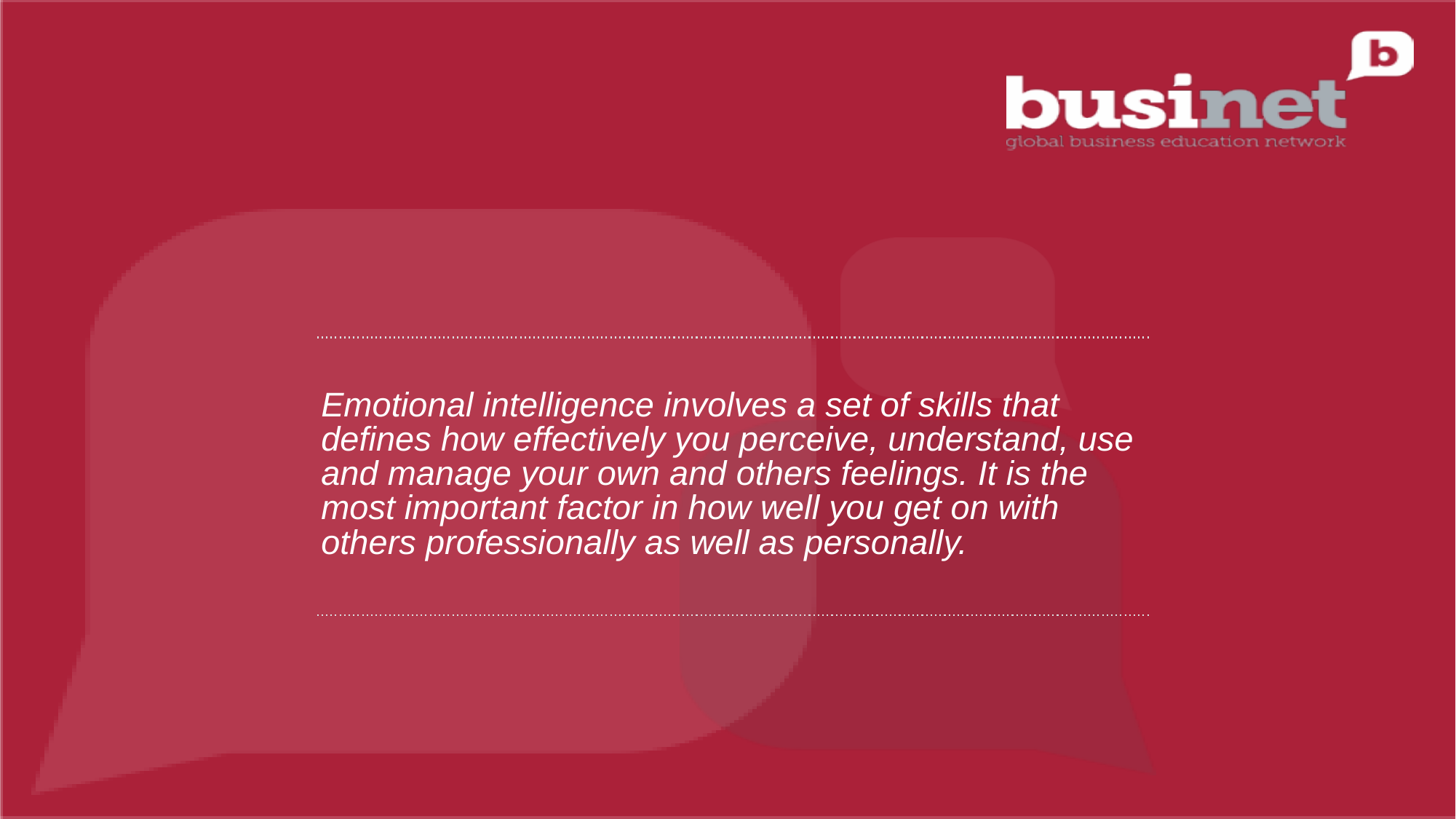

Emotional intelligence involves a set of skills that defines how effectively you perceive, understand, use and manage your own and others feelings. It is the most important factor in how well you get on with others professionally as well as personally.